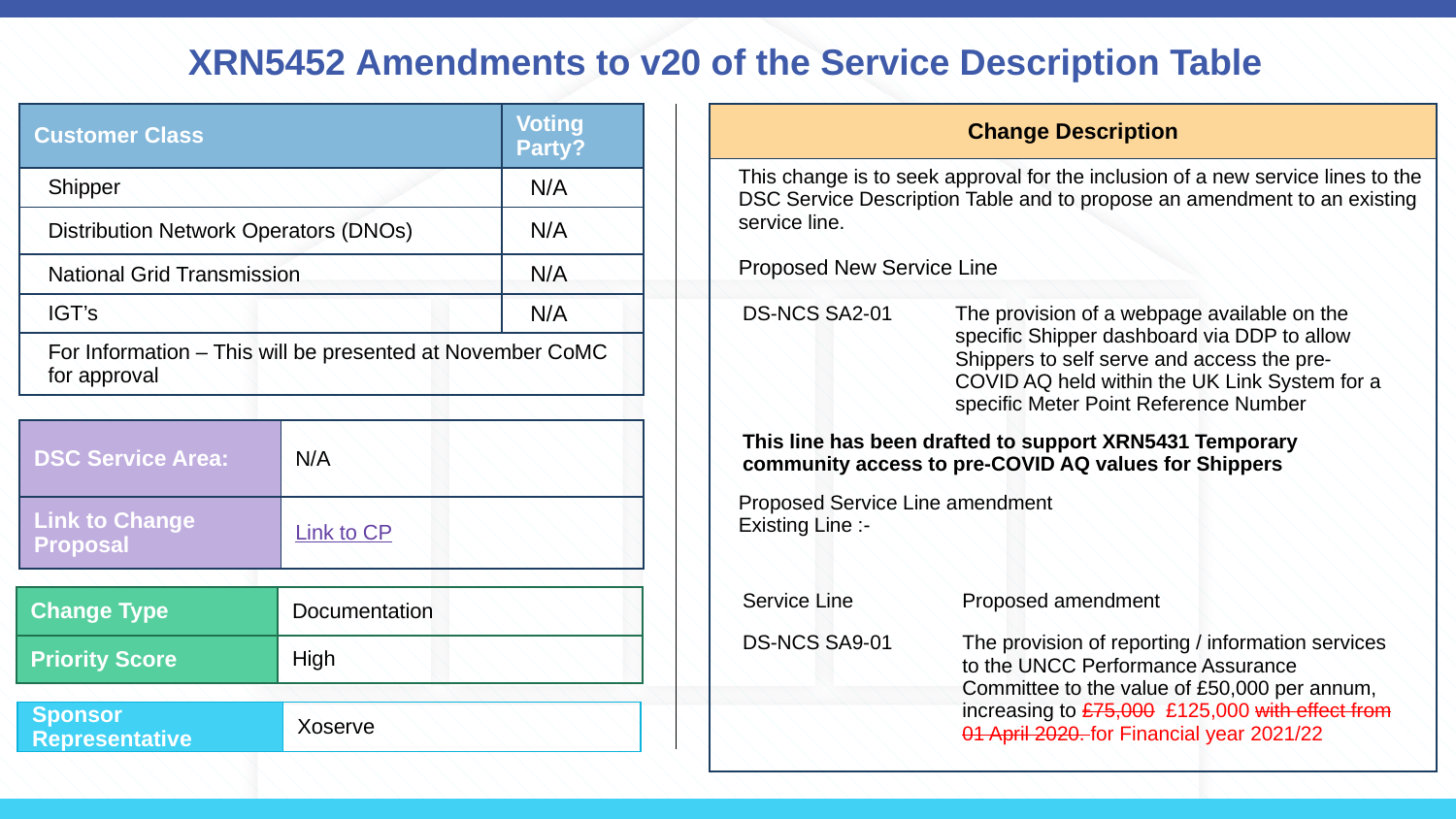

# XRN5452 Amendments to v20 of the Service Description Table
| Customer Class | Voting Party? |
| --- | --- |
| Shipper | N/A |
| Distribution Network Operators (DNOs) | N/A |
| National Grid Transmission | N/A |
| IGT’s | N/A |
| For Information – This will be presented at November CoMC for approval |  |
| Change Description |
| --- |
| This change is to seek approval for the inclusion of a new service lines to the DSC Service Description Table and to propose an amendment to an existing service line. Proposed New Service Line Proposed Service Line amendment Existing Line :- |
| DS-NCS SA2-01 | The provision of a webpage available on the specific Shipper dashboard via DDP to allow Shippers to self serve and access the pre-COVID AQ held within the UK Link System for a specific Meter Point Reference Number |
| --- | --- |
| This line has been drafted to support XRN5431 Temporary community access to pre-COVID AQ values for Shippers |  |
| DSC Service Area: | N/A |
| --- | --- |
| Link to Change Proposal | Link to CP |
| Service Line | Proposed amendment |
| --- | --- |
| DS-NCS SA9-01 | The provision of reporting / information services to the UNCC Performance Assurance Committee to the value of £50,000 per annum, increasing to £75,000 £125,000 with effect from 01 April 2020. for Financial year 2021/22 |
| Change Type | Documentation |
| --- | --- |
| Priority Score | High |
| Sponsor Representative | Xoserve |
| --- | --- |